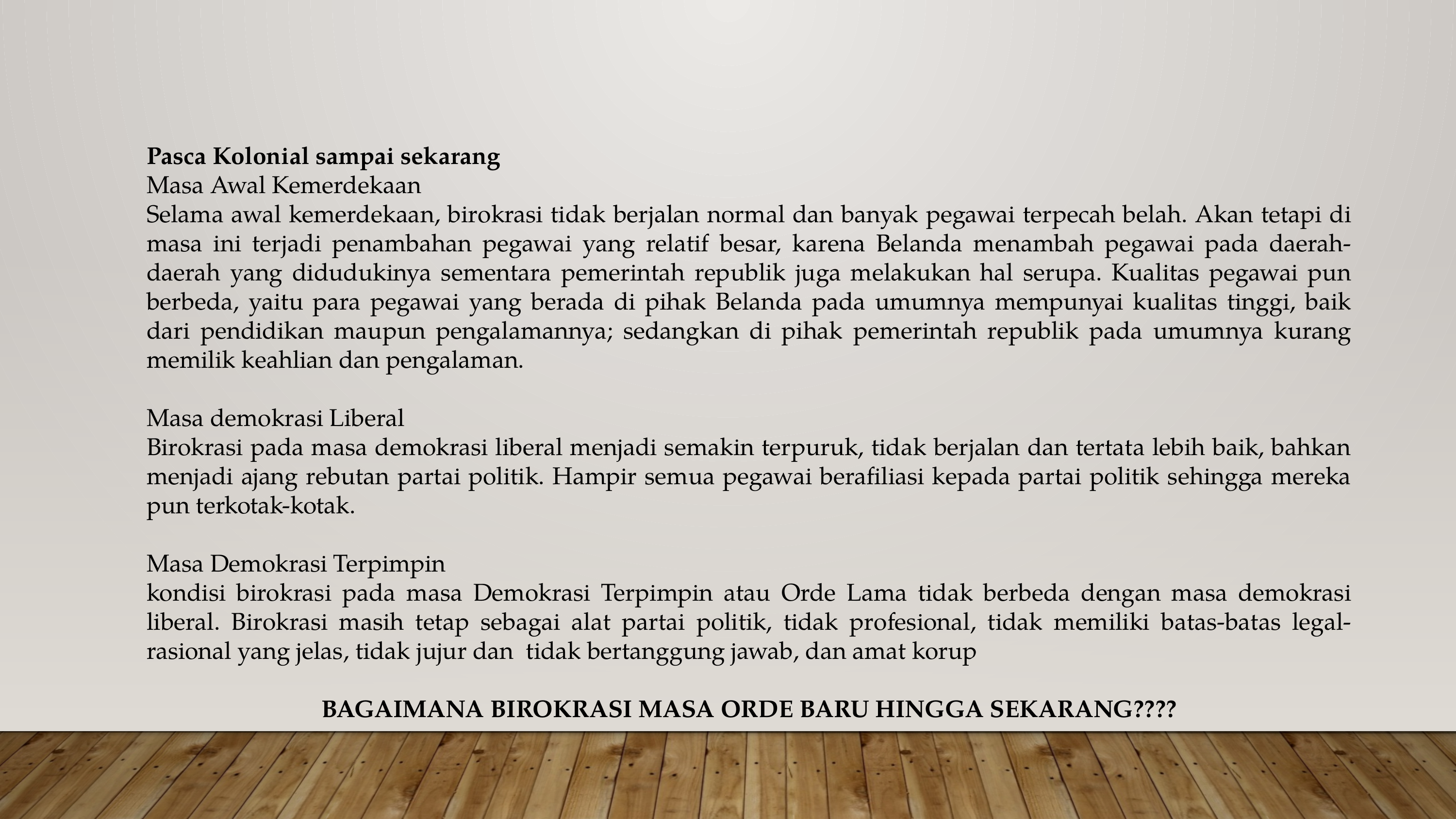

Pasca Kolonial sampai sekarang
Masa Awal Kemerdekaan
Selama awal kemerdekaan, birokrasi tidak berjalan normal dan banyak pegawai terpecah belah. Akan tetapi di masa ini terjadi penambahan pegawai yang relatif besar, karena Belanda menambah pegawai pada daerah-daerah yang didudukinya sementara pemerintah republik juga melakukan hal serupa. Kualitas pegawai pun berbeda, yaitu para pegawai yang berada di pihak Belanda pada umumnya mempunyai kualitas tinggi, baik dari pendidikan maupun pengalamannya; sedangkan di pihak pemerintah republik pada umumnya kurang memilik keahlian dan pengalaman.

Masa demokrasi Liberal
Birokrasi pada masa demokrasi liberal menjadi semakin terpuruk, tidak berjalan dan tertata lebih baik, bahkan menjadi ajang rebutan partai politik. Hampir semua pegawai berafiliasi kepada partai politik sehingga mereka pun terkotak-kotak.

Masa Demokrasi Terpimpin
kondisi birokrasi pada masa Demokrasi Terpimpin atau Orde Lama tidak berbeda dengan masa demokrasi liberal. Birokrasi masih tetap sebagai alat partai politik, tidak profesional, tidak memiliki batas-batas legal-rasional yang jelas, tidak jujur dan  tidak bertanggung jawab, dan amat korup

BAGAIMANA BIROKRASI MASA ORDE BARU HINGGA SEKARANG????